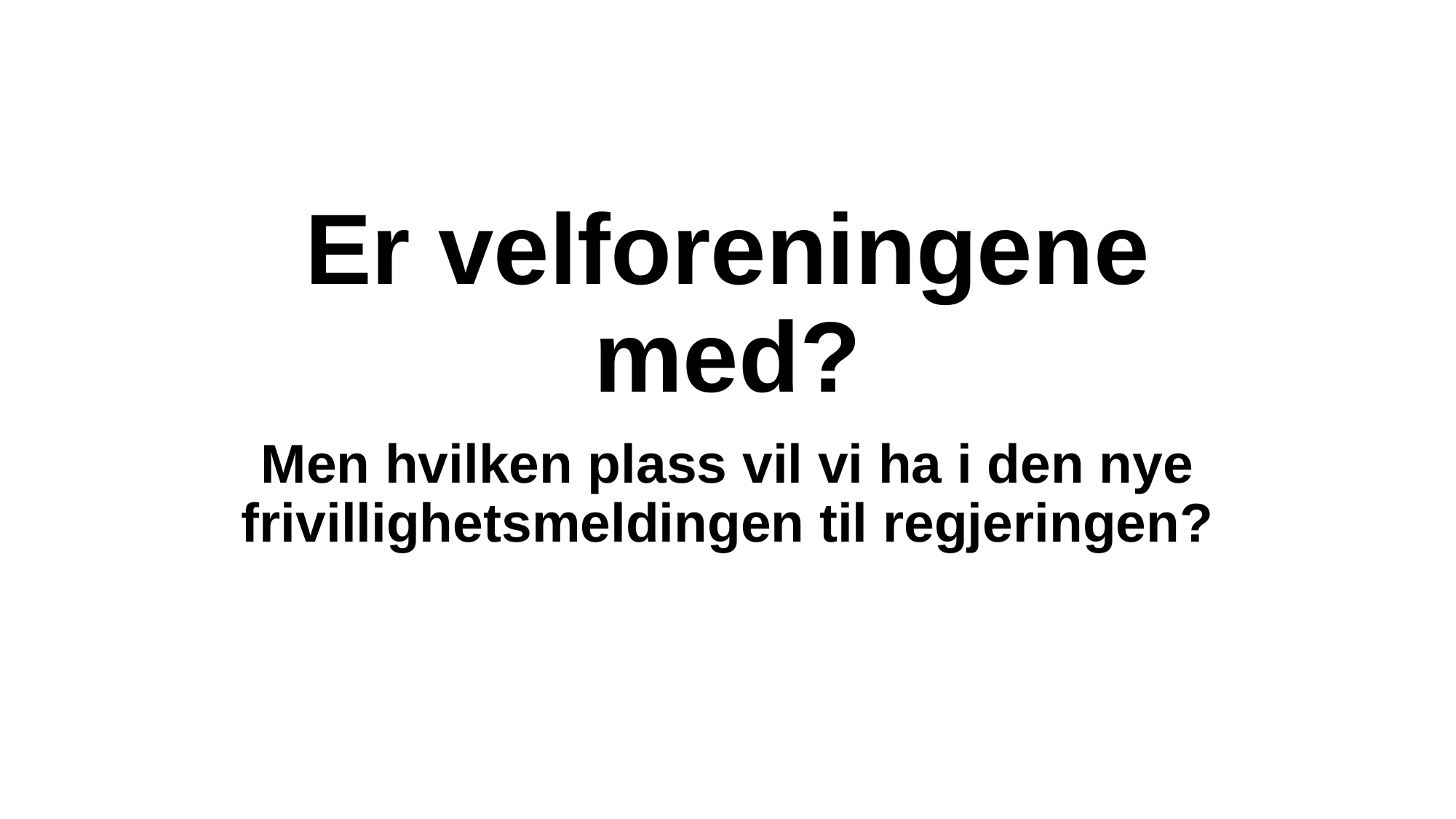

# Er velforeningene med?
Men hvilken plass vil vi ha i den nye frivillighetsmeldingen til regjeringen?